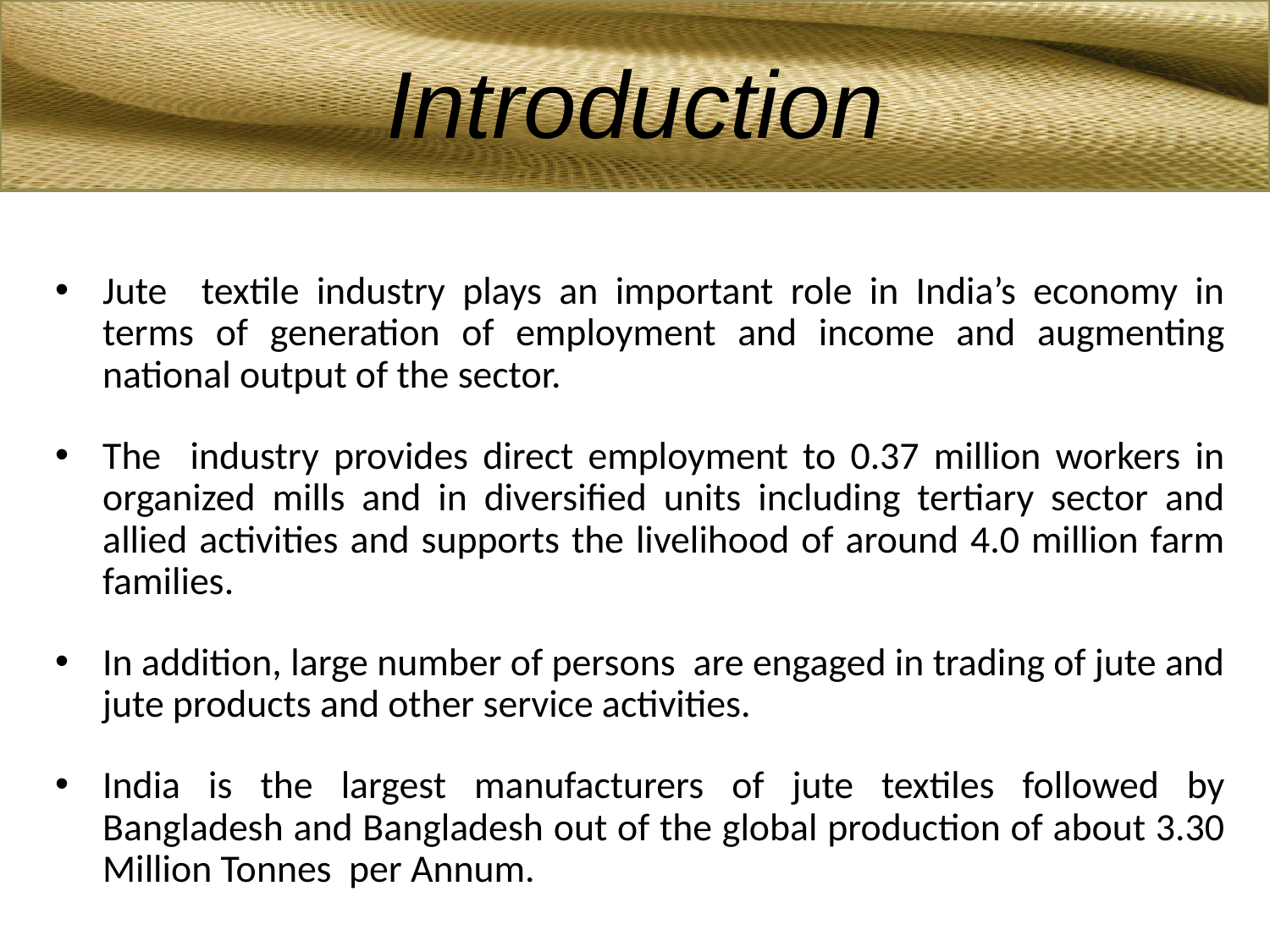

# Introduction
Jute  textile industry plays an important role in India’s economy in terms of generation of employment and income and augmenting national output of the sector.

The  industry provides direct employment to 0.37 million workers in organized mills and in diversified units including tertiary sector and allied activities and supports the livelihood of around 4.0 million farm families.

In addition, large number of persons  are engaged in trading of jute and jute products and other service activities.

India is the largest manufacturers of jute textiles followed by Bangladesh and Bangladesh out of the global production of about 3.30 Million Tonnes  per Annum.